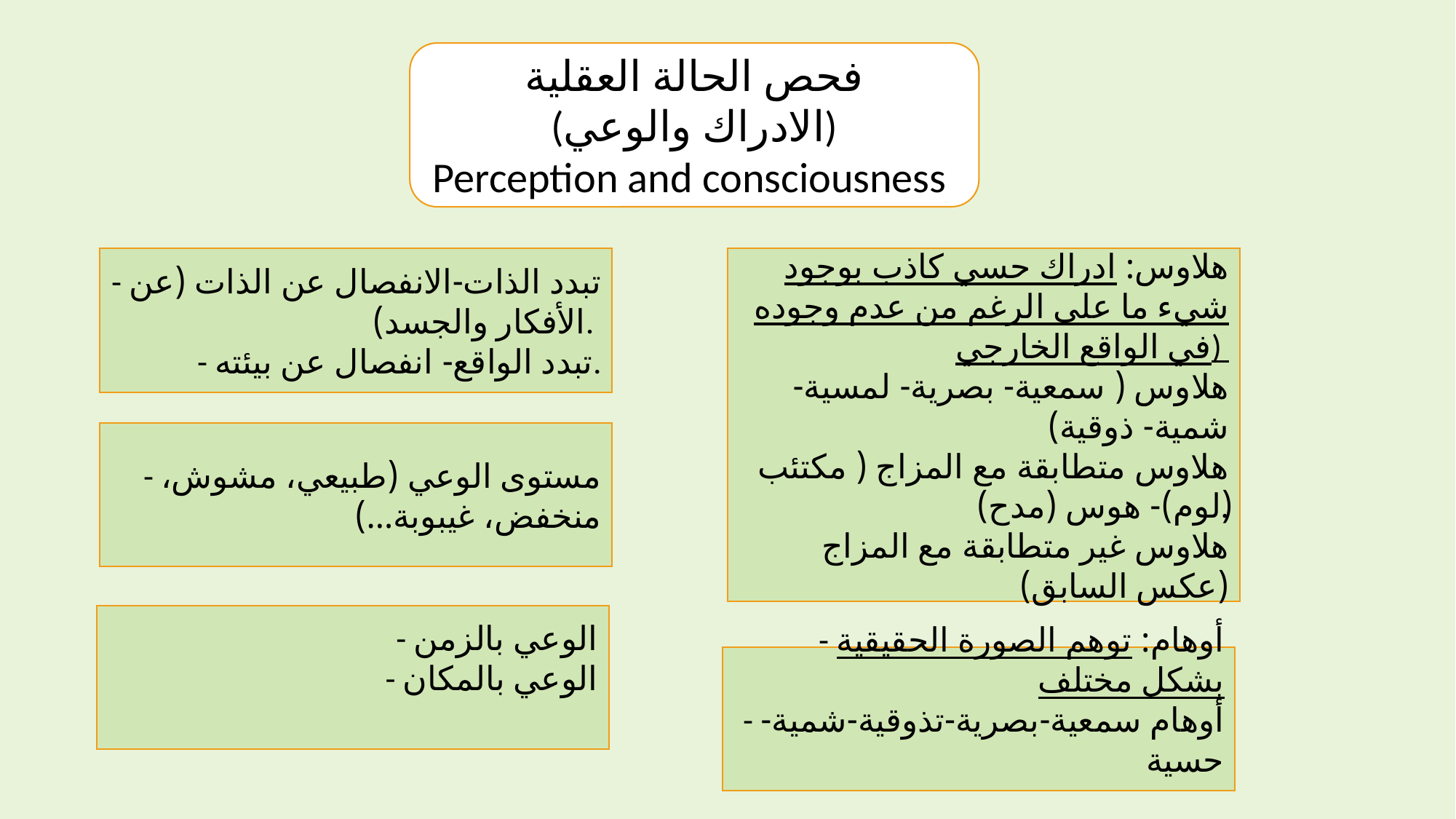

فحص الحالة العقلية
(الادراك والوعي)
Perception and consciousness

- تبدد الذات-الانفصال عن الذات (عن الأفكار والجسد).
- تبدد الواقع- انفصال عن بيئته.
هلاوس: ادراك حسي كاذب بوجود شيء ما على الرغم من عدم وجوده في الواقع الخارجي)
 هلاوس ( سمعية- بصرية- لمسية-شمية- ذوقية)
هلاوس متطابقة مع المزاج ( مكتئب (لوم)- هوس (مدح).
هلاوس غير متطابقة مع المزاج (عكس السابق)
- مستوى الوعي (طبيعي، مشوش، منخفض، غيبوبة...)
- الوعي بالزمن
 - الوعي بالمكان

- أوهام: توهم الصورة الحقيقية بشكل مختلف
- أوهام سمعية-بصرية-تذوقية-شمية-حسية